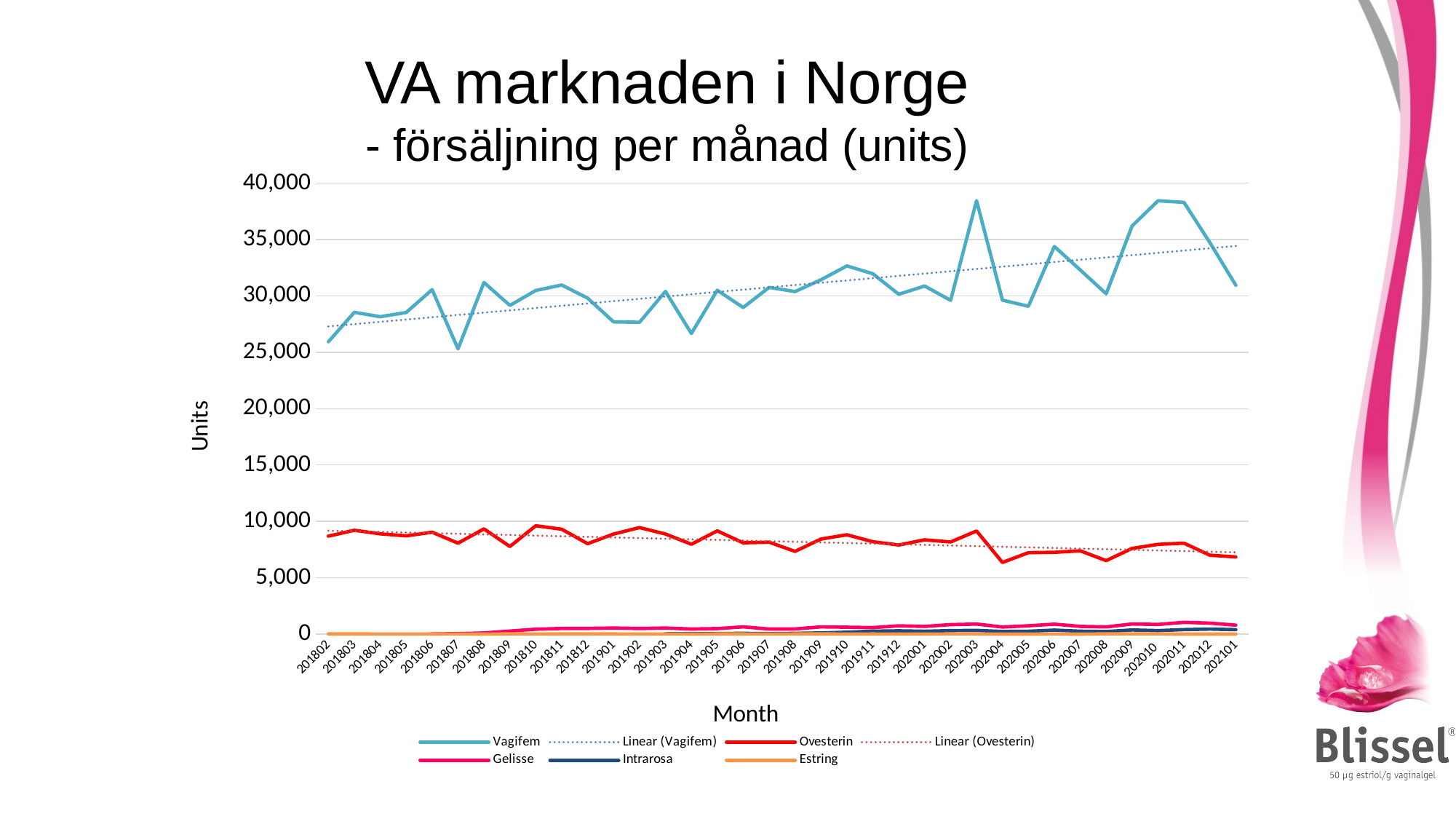

VA marknaden i Norge
- försäljning per månad (units)

### Chart

| Category | Vagifem | Ovesterin | Gelisse | Intrarosa | Estring |
|---|---|---|---|---|---|
| 201802 | 25930.0 | 8685.47 | None | None | 12.0 |
| 201803 | 28537.0 | 9210.720000000001 | None | None | 16.0 |
| 201804 | 28150.0 | 8891.810000000001 | None | None | 11.0 |
| 201805 | 28521.0 | 8715.14 | None | None | 10.0 |
| 201806 | 30550.0 | 9038.710000000001 | 12.0 | None | 14.0 |
| 201807 | 25301.0 | 8063.5 | 45.0 | None | 9.0 |
| 201808 | 31185.0 | 9332.17 | 100.0 | None | 7.0 |
| 201809 | 29153.0 | 7769.5 | 270.0 | None | 17.0 |
| 201810 | 30480.0 | 9609.599999999999 | 435.0 | None | 8.0 |
| 201811 | 30958.0 | 9300.32 | 496.0 | None | 18.0 |
| 201812 | 29797.0 | 8020.72 | 505.0 | None | 12.0 |
| 201901 | 27693.0 | 8874.289999999999 | 538.0 | None | 13.0 |
| 201902 | 27659.0 | 9447.08 | 496.0 | None | 10.0 |
| 201903 | 30395.0 | 8875.92 | 539.0 | 28.0 | 12.0 |
| 201904 | 26662.0 | 7968.18 | 451.0 | 52.0 | 11.0 |
| 201905 | 30499.0 | 9155.5 | 489.0 | 53.0 | 15.0 |
| 201906 | 28966.0 | 8097.09 | 641.0 | 65.0 | 13.0 |
| 201907 | 30751.0 | 8152.29 | 451.0 | 42.0 | 8.0 |
| 201908 | 30381.0 | 7337.35 | 454.0 | 68.0 | 13.0 |
| 201909 | 31429.0 | 8430.86 | 641.0 | 103.0 | 17.0 |
| 201910 | 32656.0 | 8807.24 | 610.0 | 168.0 | 11.0 |
| 201911 | 31962.0 | 8191.76 | 577.0 | 263.0 | 14.0 |
| 201912 | 30144.0 | 7900.09 | 732.0 | 292.0 | 10.0 |
| 202001 | 30873.0 | 8357.78 | 685.0 | 254.0 | 9.0 |
| 202002 | 29600.0 | 8171.14 | 840.0 | 310.0 | 8.0 |
| 202003 | 38446.0 | 9145.92 | 890.0 | 329.0 | 15.0 |
| 202004 | 29622.0 | 6354.39 | 631.0 | 235.0 | 7.0 |
| 202005 | 29077.0 | 7223.99 | 739.0 | 252.0 | 7.0 |
| 202006 | 34379.0 | 7252.0 | 884.0 | 358.0 | 10.0 |
| 202007 | 32298.0 | 7386.0 | 684.0 | 256.0 | 5.0 |
| 202008 | 30180.0 | 6516.0 | 637.0 | 231.0 | 16.0 |
| 202009 | 36198.0 | 7601.0 | 896.0 | 366.0 | 18.0 |
|  202010  | 38431.0 | 7958.0 | 855.0 | 310.0 | 11.0 |
| 202011 | 38292.0 | 8064.0 | 1041.0 | 399.0 | 6.0 |
| 202012 | 34720.0 | 6997.0 | 975.0 | 448.0 | 5.0 |
| 202101 | 30939.0 | 6847.0 | 796.0 | 393.0 | 7.0 |